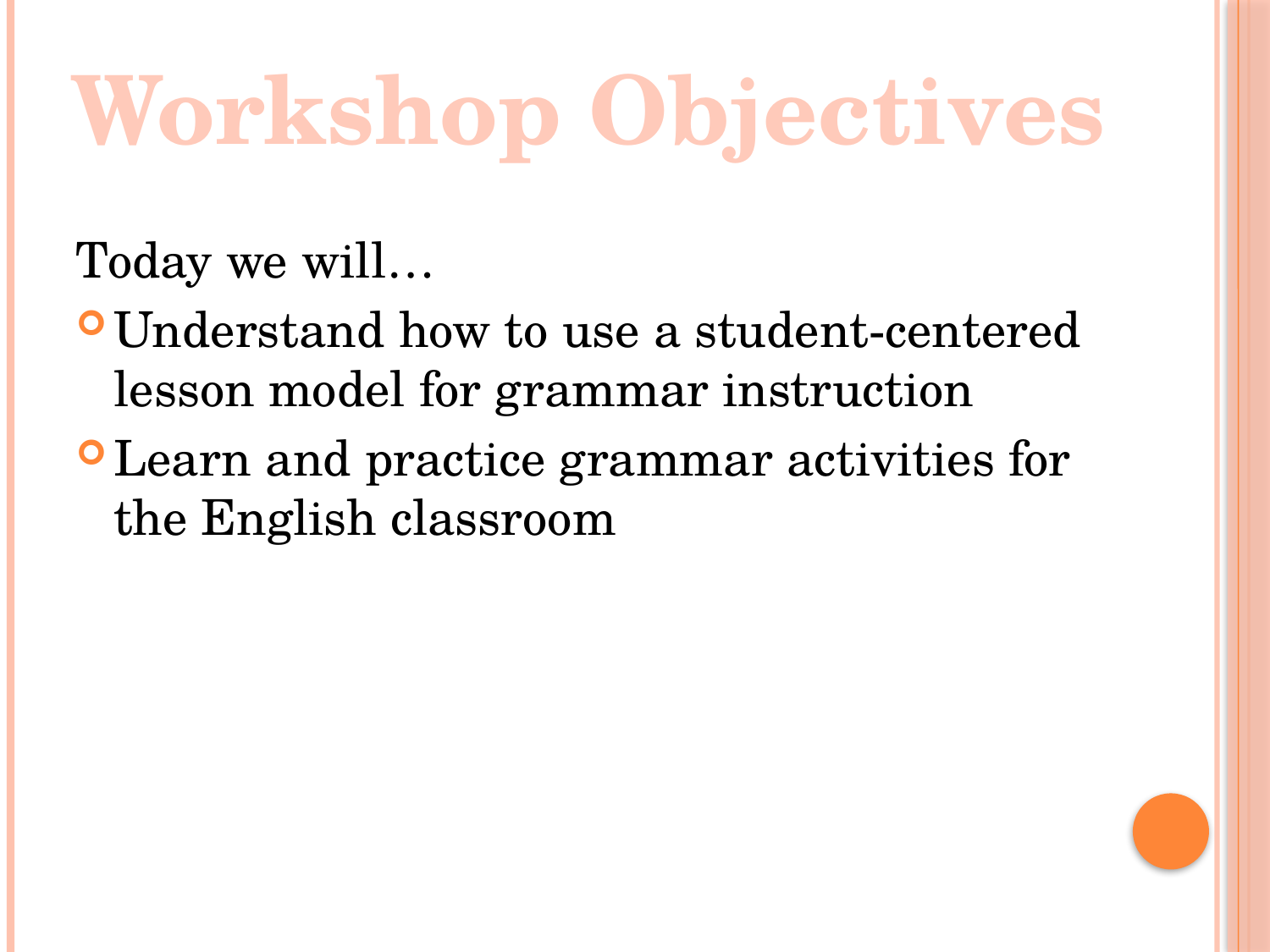

Workshop Objectives
Today we will…
Understand how to use a student-centered lesson model for grammar instruction
Learn and practice grammar activities for the English classroom